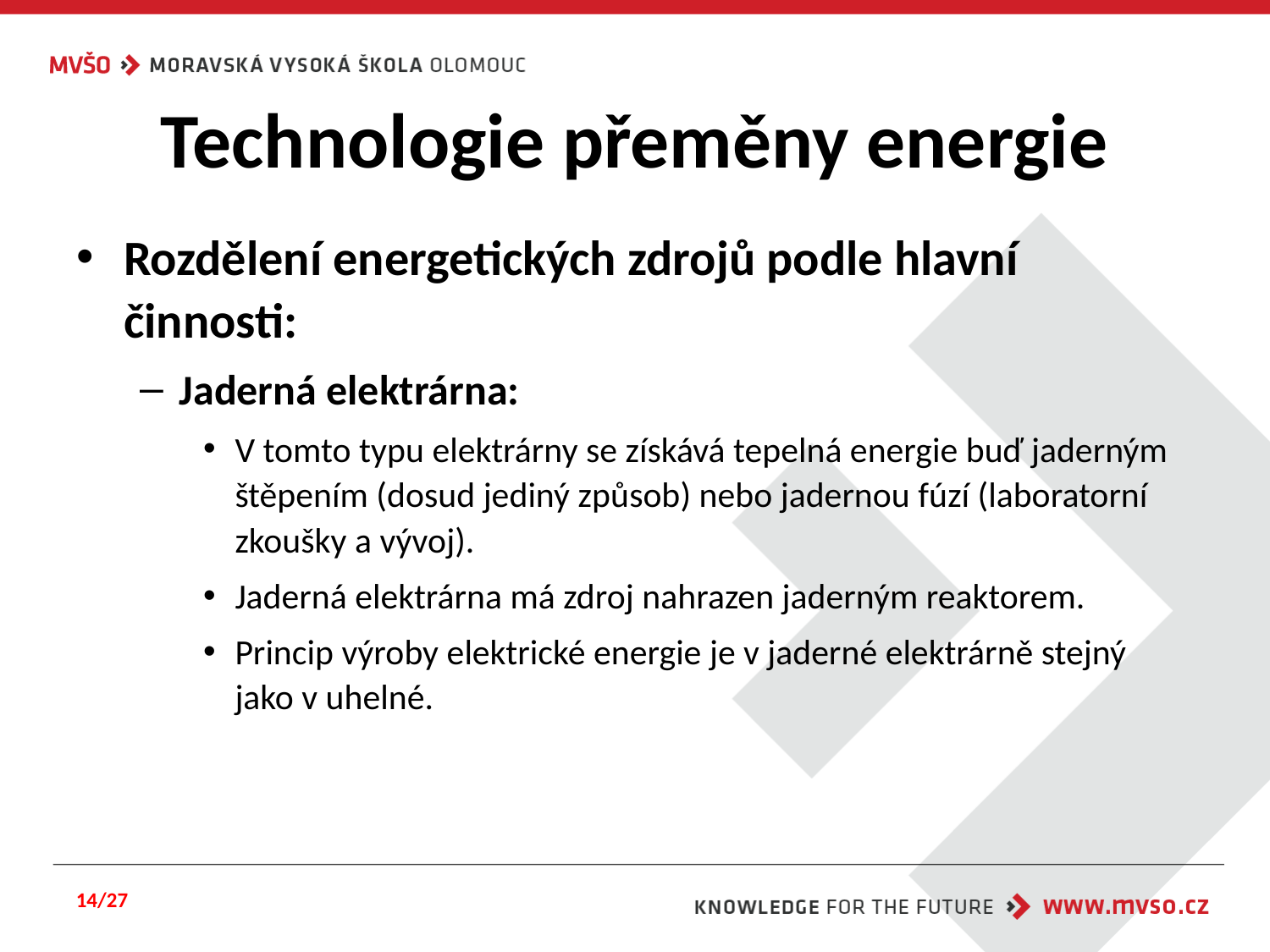

# Technologie přeměny energie
Rozdělení energetických zdrojů podle hlavní činnosti:
Jaderná elektrárna:
V tomto typu elektrárny se získává tepelná energie buď jaderným štěpením (dosud jediný způsob) nebo jadernou fúzí (laboratorní zkoušky a vývoj).
Jaderná elektrárna má zdroj nahrazen jaderným reaktorem.
Princip výroby elektrické energie je v jaderné elektrárně stejný jako v uhelné.
14/27